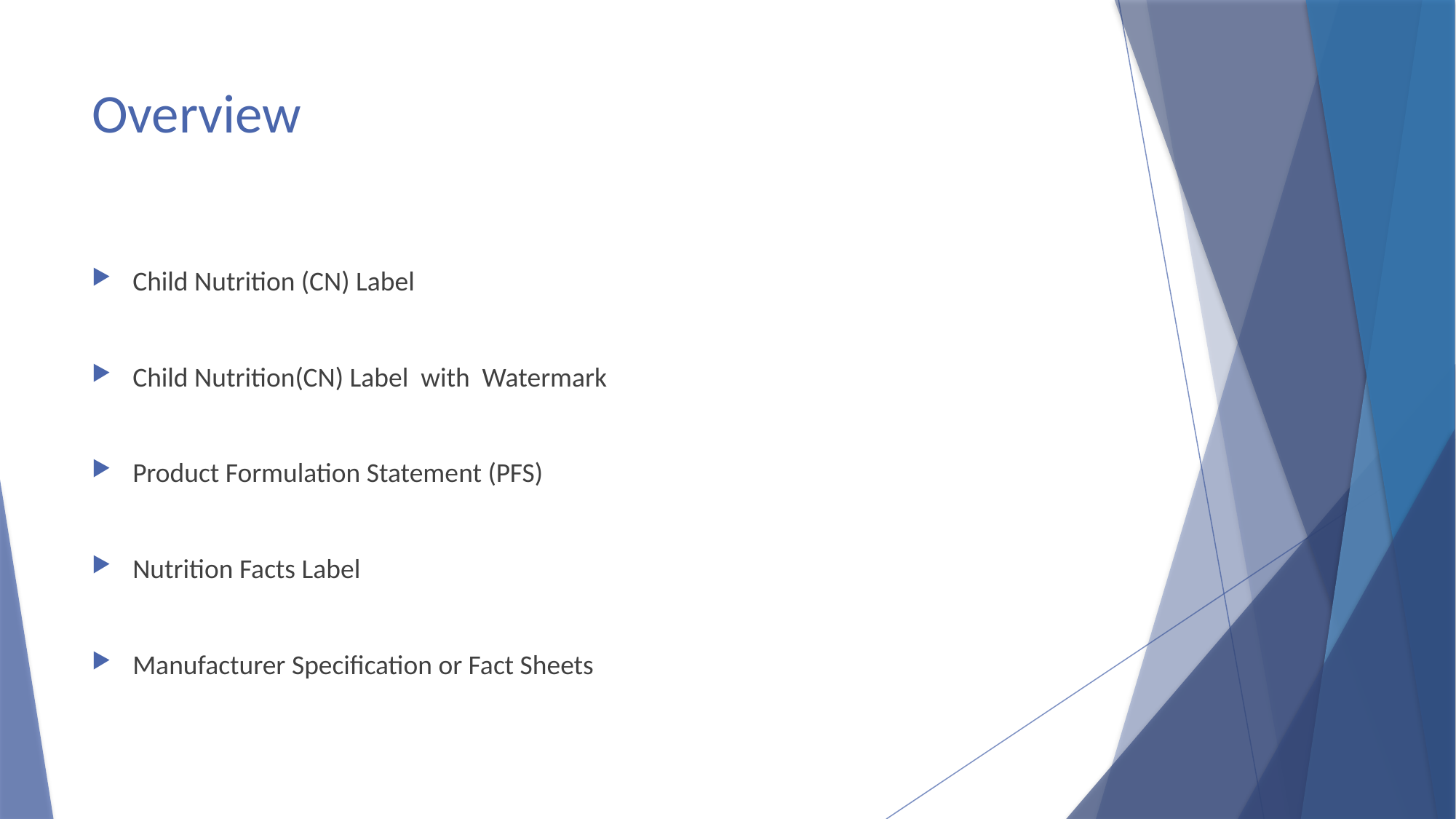

# Overview
Child Nutrition (CN) Label

Child Nutrition(CN) Label  with  Watermark

Product Formulation Statement (PFS)

Nutrition Facts Label

Manufacturer Specification or Fact Sheets